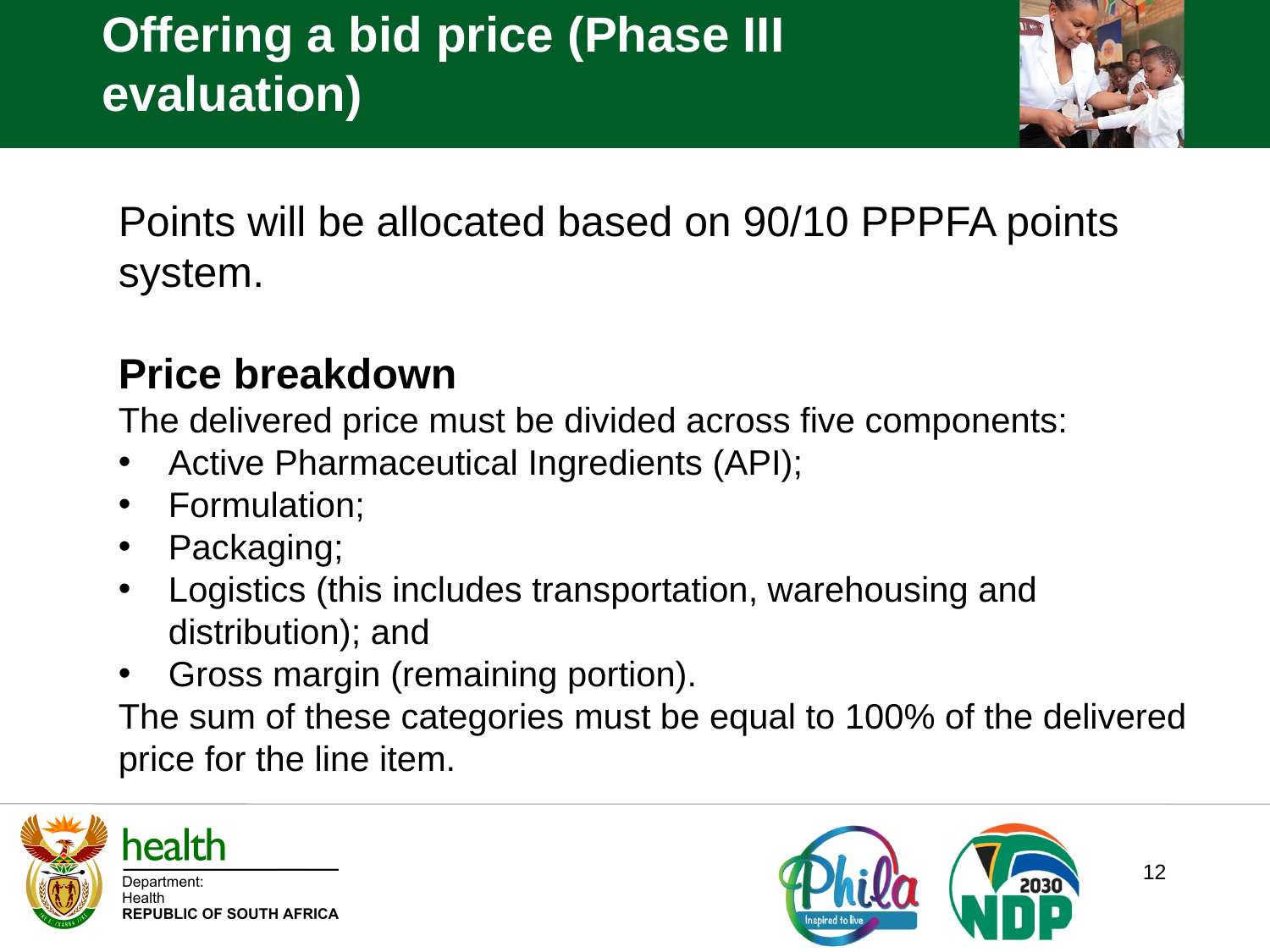

Offering a bid price (Phase III evaluation)
Points will be allocated based on 90/10 PPPFA points system.

Price breakdown
The delivered price must be divided across five components:
Active Pharmaceutical Ingredients (API);
Formulation;
Packaging;
Logistics (this includes transportation, warehousing and distribution); and
Gross margin (remaining portion).
The sum of these categories must be equal to 100% of the delivered price for the line item.

12